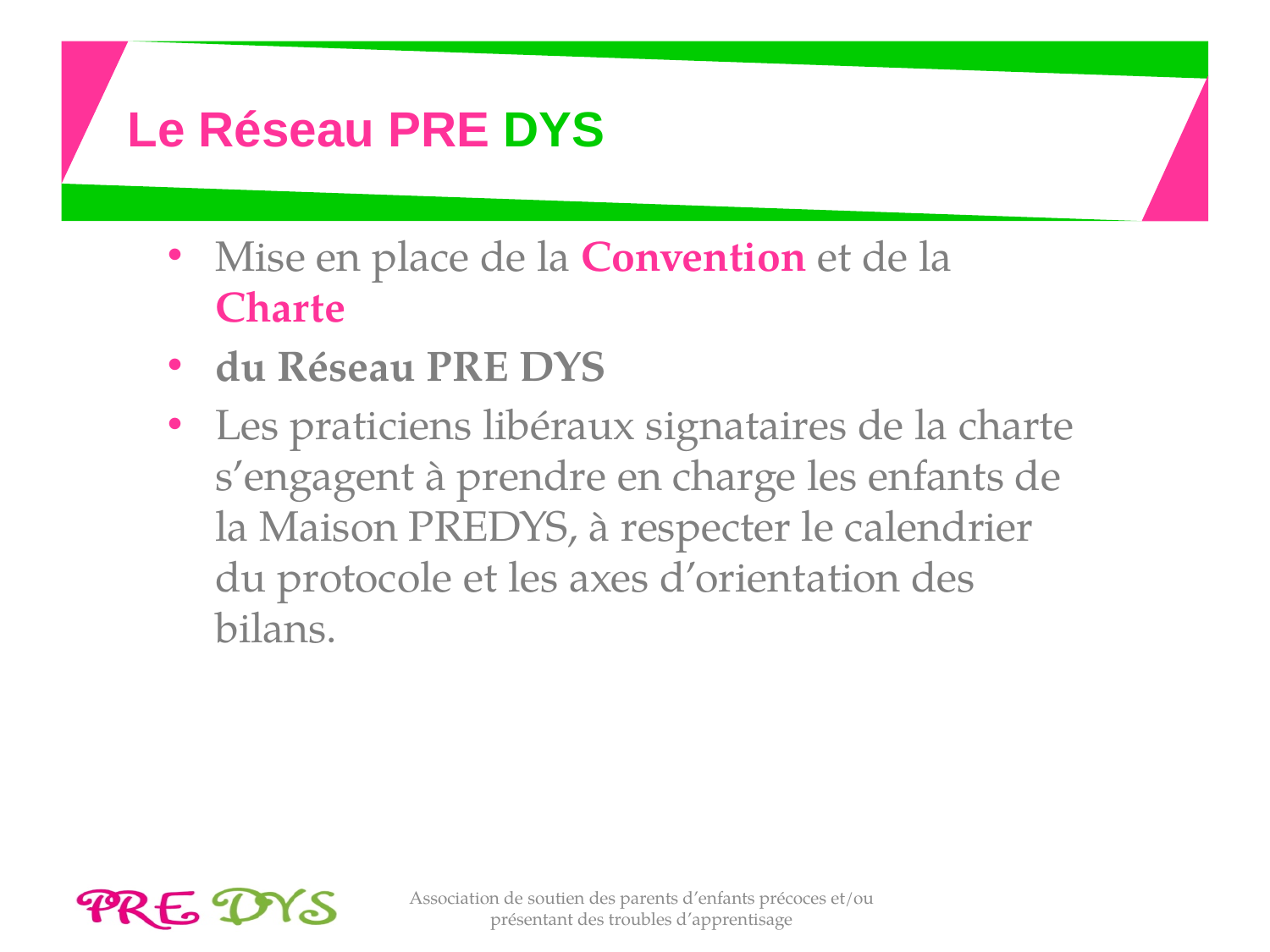

# Le Réseau PRE DYS
Mise en place de la Convention et de la Charte
du Réseau PRE DYS
Les praticiens libéraux signataires de la charte s’engagent à prendre en charge les enfants de la Maison PREDYS, à respecter le calendrier du protocole et les axes d’orientation des bilans.